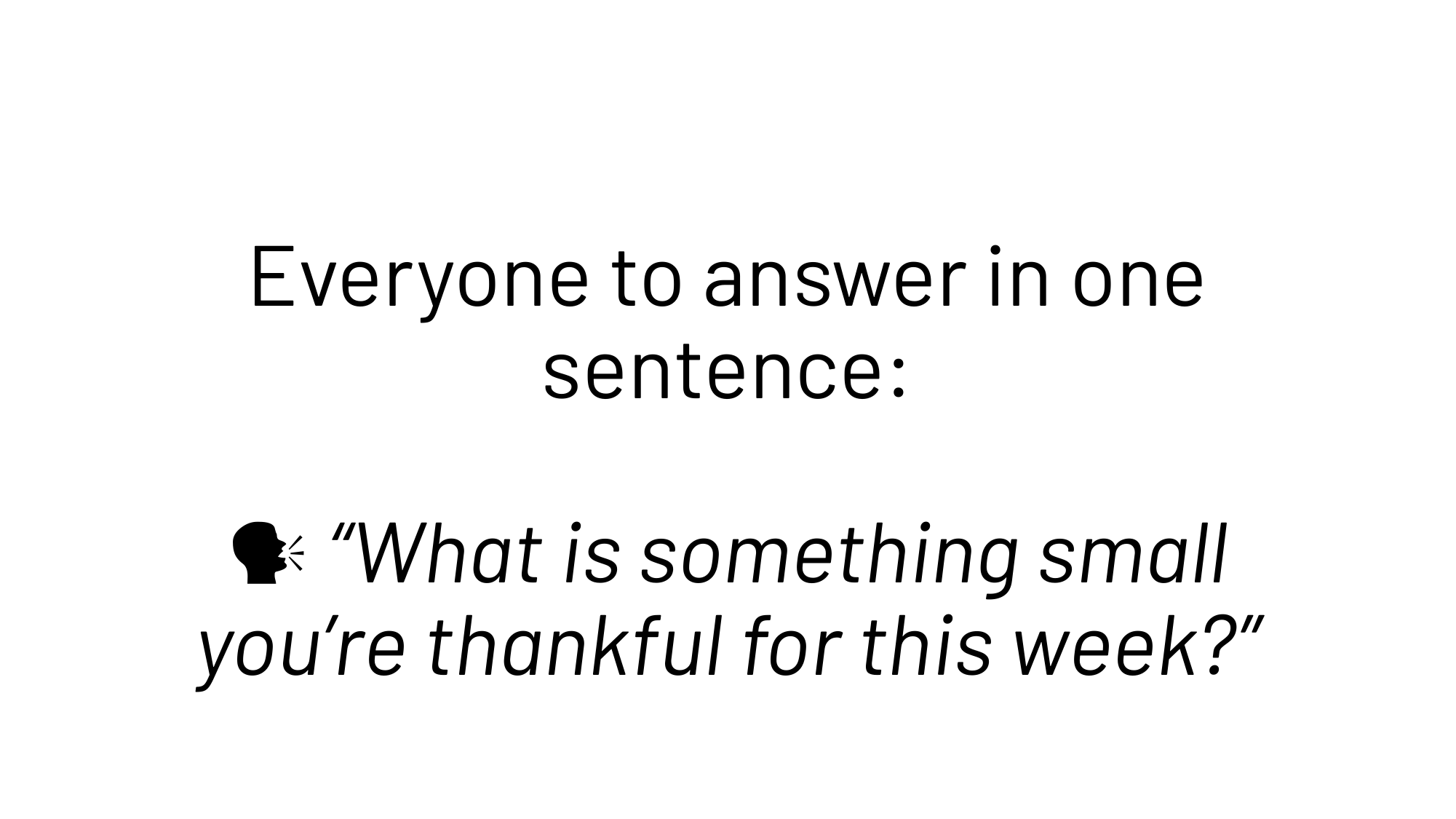

# Everyone to answer in one sentence: 🗣 “What is something small you’re thankful for this week?”